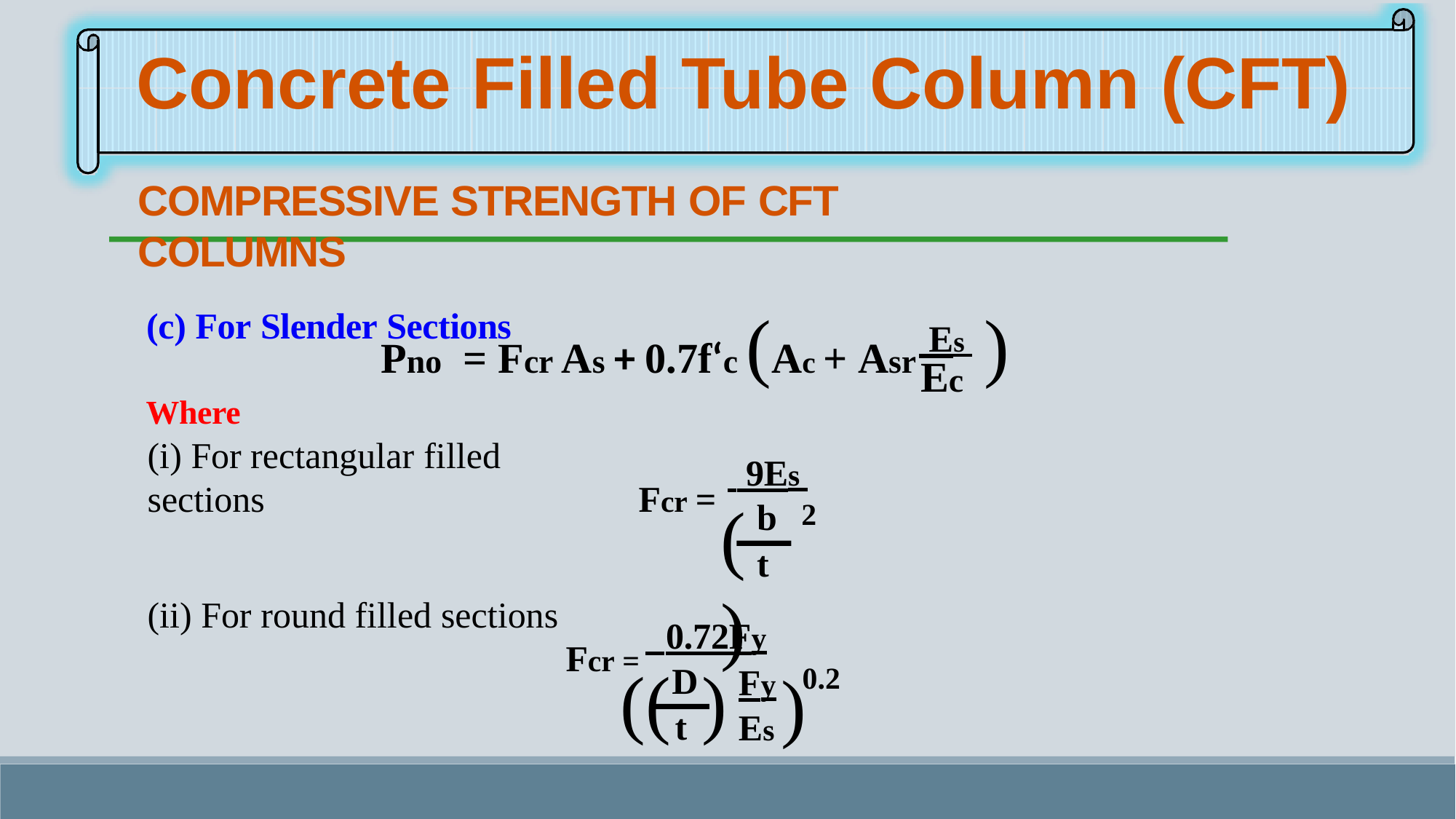

Concrete Filled Tube Column (CFT)
COMPRESSIVE STRENGTH OF CFT COLUMNS
(c) For Slender Sections

Pno	= Fcr As + 0.7f‘c (Ac + Asr Es  )
Ec
Where
(i) For rectangular filled sections
  9Es
Fcr =
(	)
b
2
t

(ii) For round filled sections
  0.72Fy
Fcr =
((	)
D
)
0.2
Fy
t
Es